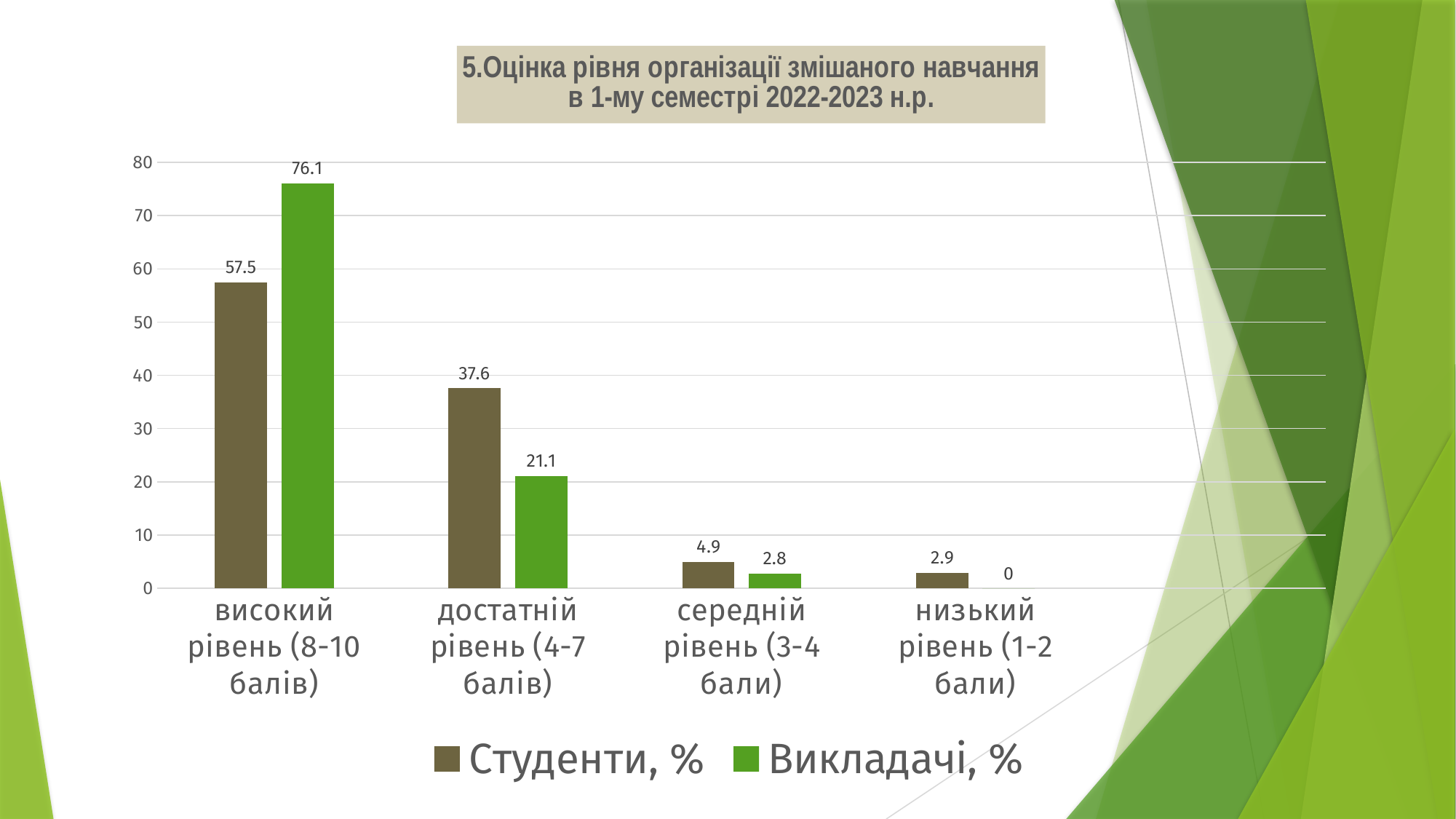

### Chart: 5.Оцінка рівня організації змішаного навчання
в 1-му семестрі 2022-2023 н.р.

| Category | Студенти, % | Викладачі, % |
|---|---|---|
| високий рівень (8-10 балів) | 57.5 | 76.1 |
| достатній рівень (4-7 балів) | 37.6 | 21.1 |
| середній рівень (3-4 бали) | 4.9 | 2.8 |
| низький рівень (1-2 бали) | 2.9 | 0.0 |